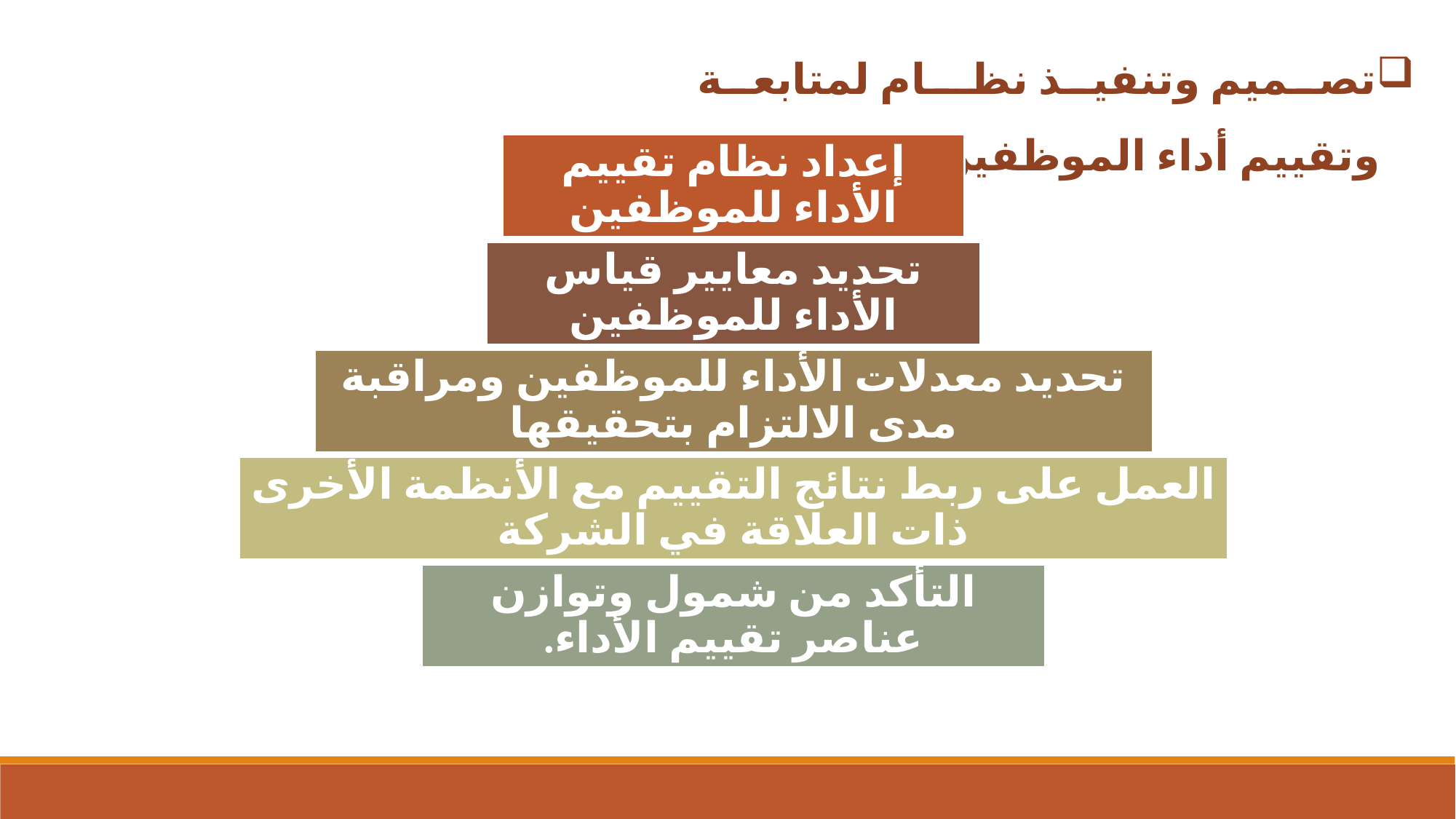

تصميم وتنفيذ نظـام لمتابعة وتقييم أداء الموظفين:
إعداد نظام تقييم الأداء للموظفين
تحديد معايير قياس الأداء للموظفين
تحديد معدلات الأداء للموظفين ومراقبة مدى الالتزام بتحقيقها
العمل على ربط نتائج التقييم مع الأنظمة الأخرى ذات العلاقة في الشركة
التأكد من شمول وتوازن عناصر تقييم الأداء.